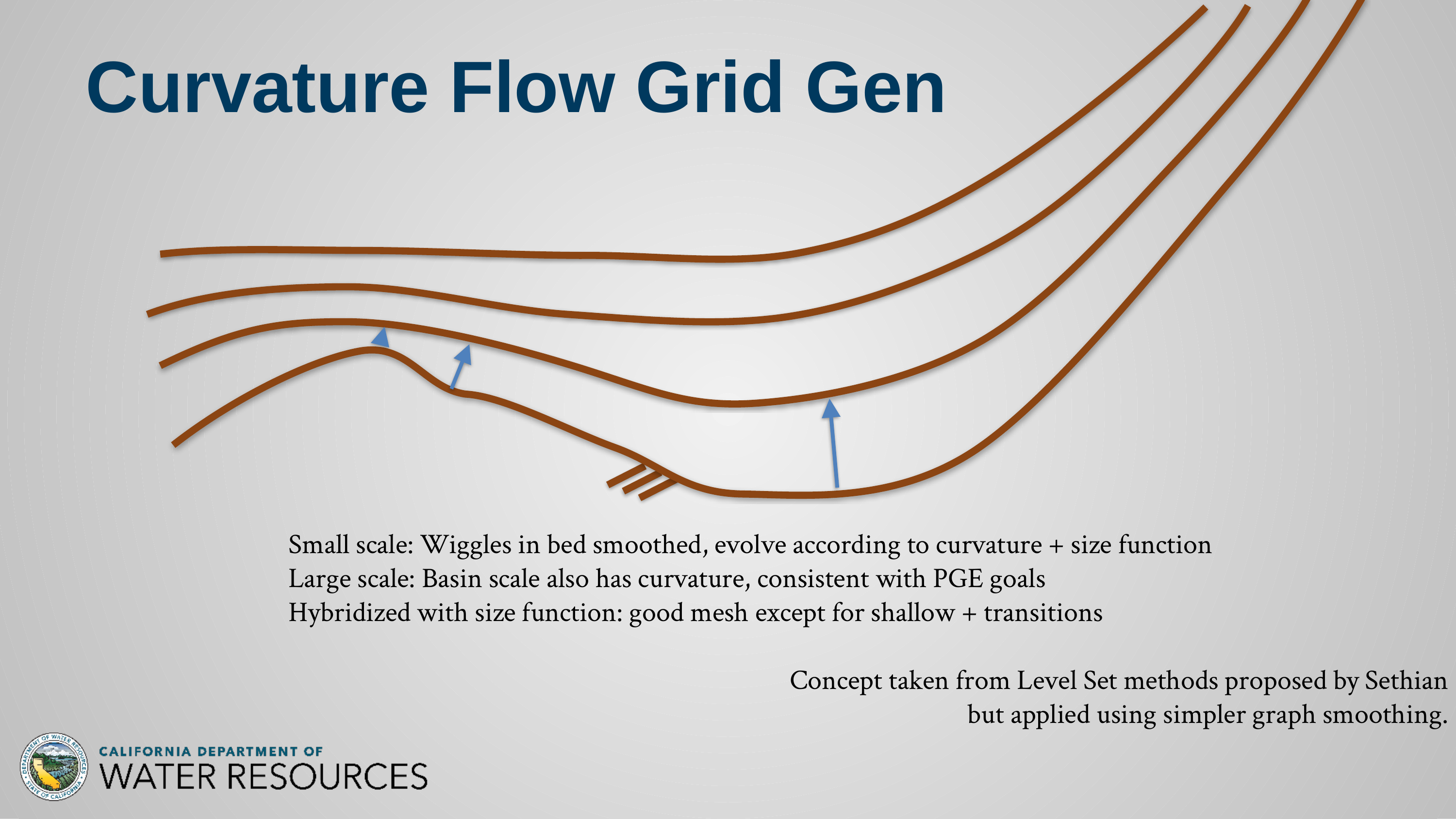

# Curvature Flow Grid Gen
Small scale: Wiggles in bed smoothed, evolve according to curvature + size function
Large scale: Basin scale also has curvature, consistent with PGE goals
Hybridized with size function: good mesh except for shallow + transitions

Concept taken from Level Set methods proposed by Sethian
but applied using simpler graph smoothing.